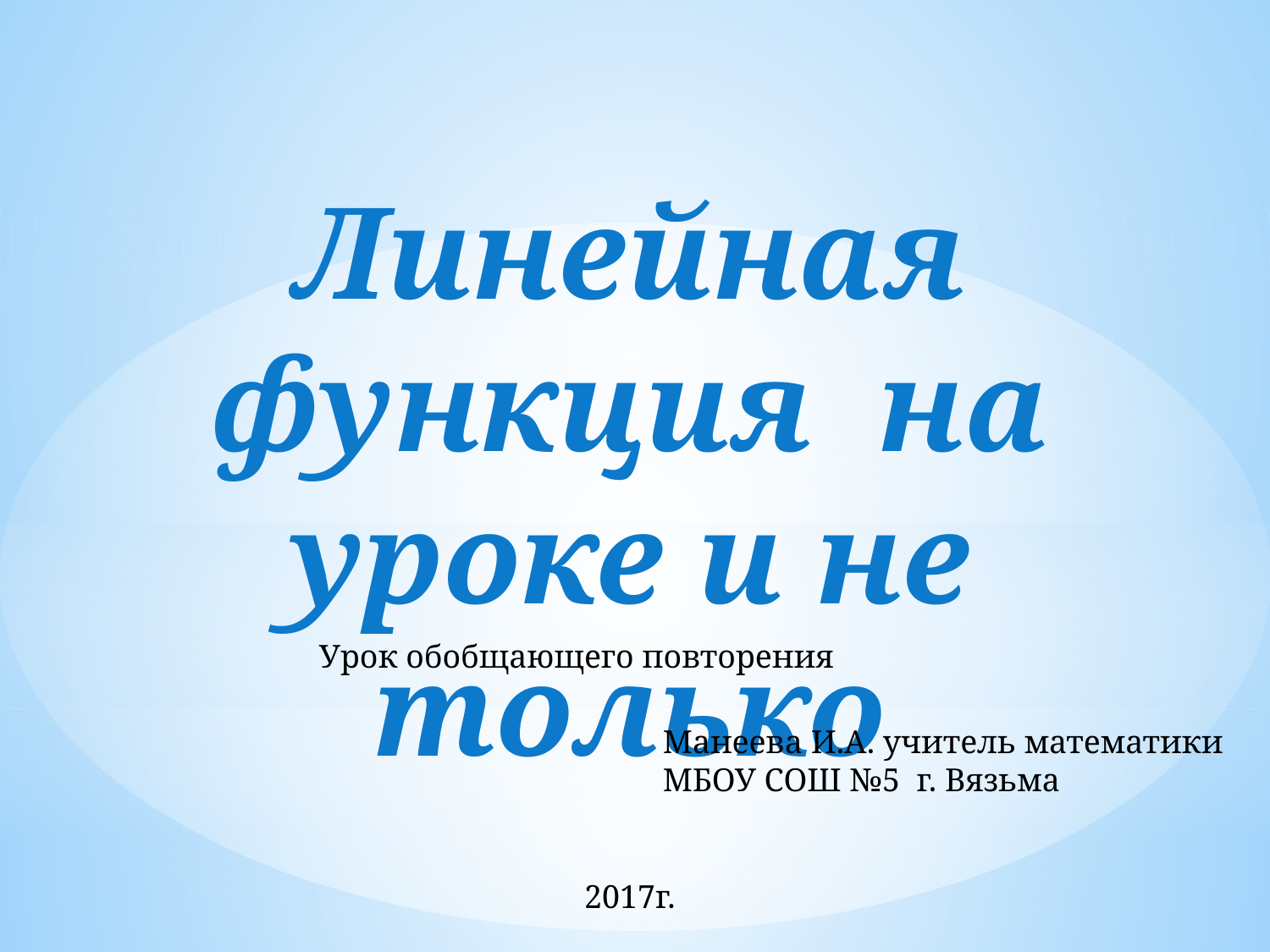

Линейная функция  на уроке и не только
Урок обобщающего повторения
Манеева И.А. учитель математики
МБОУ СОШ №5  г. Вязьма
2017г.